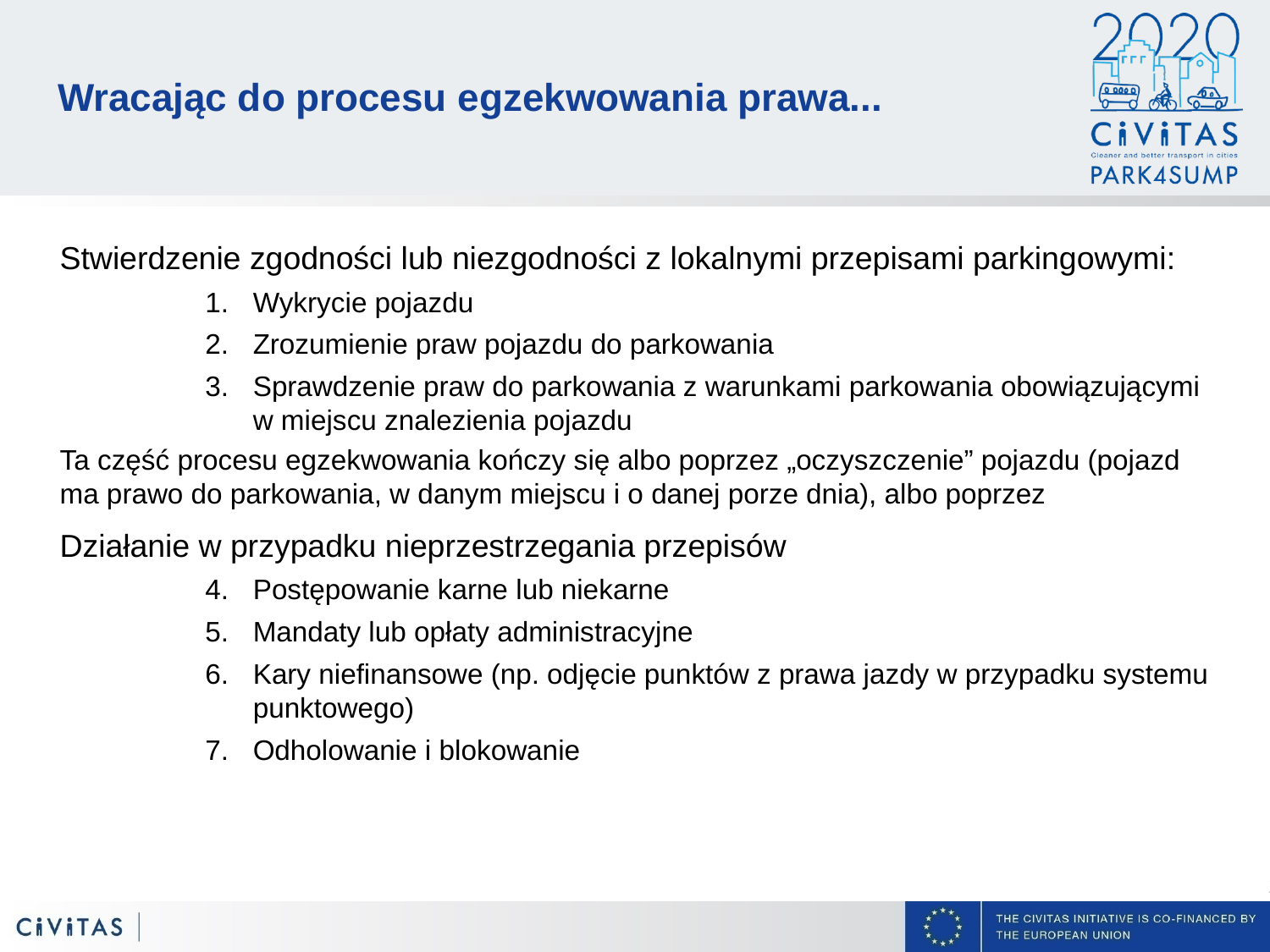

# Wracając do procesu egzekwowania prawa...
Stwierdzenie zgodności lub niezgodności z lokalnymi przepisami parkingowymi:
Wykrycie pojazdu
Zrozumienie praw pojazdu do parkowania
Sprawdzenie praw do parkowania z warunkami parkowania obowiązującymi w miejscu znalezienia pojazdu
Ta część procesu egzekwowania kończy się albo poprzez „oczyszczenie” pojazdu (pojazd ma prawo do parkowania, w danym miejscu i o danej porze dnia), albo poprzez
Działanie w przypadku nieprzestrzegania przepisów
Postępowanie karne lub niekarne
Mandaty lub opłaty administracyjne
Kary niefinansowe (np. odjęcie punktów z prawa jazdy w przypadku systemu punktowego)
Odholowanie i blokowanie